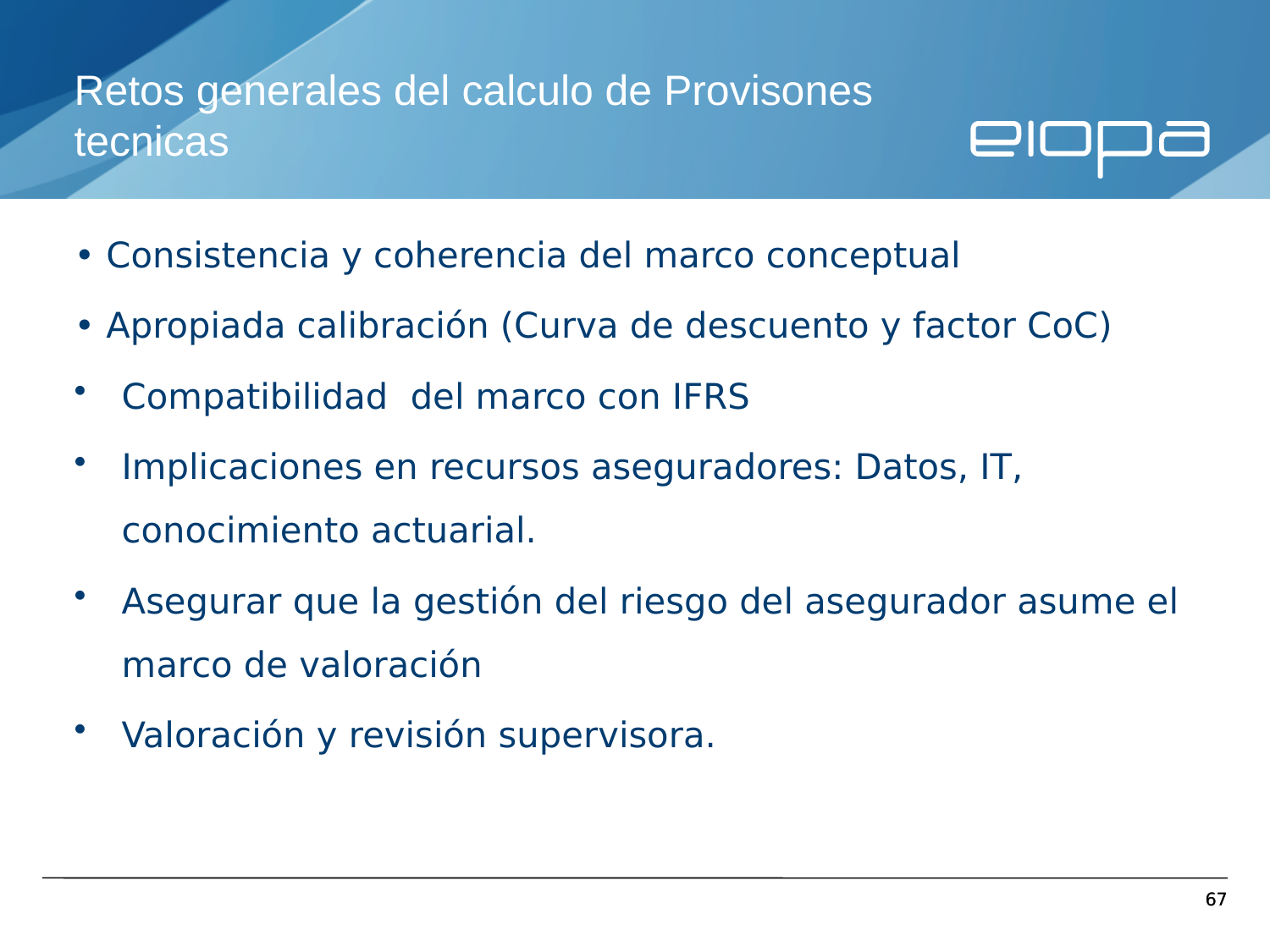

Retos generales del calculo de Provisones tecnicas
• Consistencia y coherencia del marco conceptual
• Apropiada calibración (Curva de descuento y factor CoC)
Compatibilidad  del marco con IFRS
Implicaciones en recursos aseguradores: Datos, IT, conocimiento actuarial.
Asegurar que la gestión del riesgo del asegurador asume el marco de valoración
Valoración y revisión supervisora.
67
67